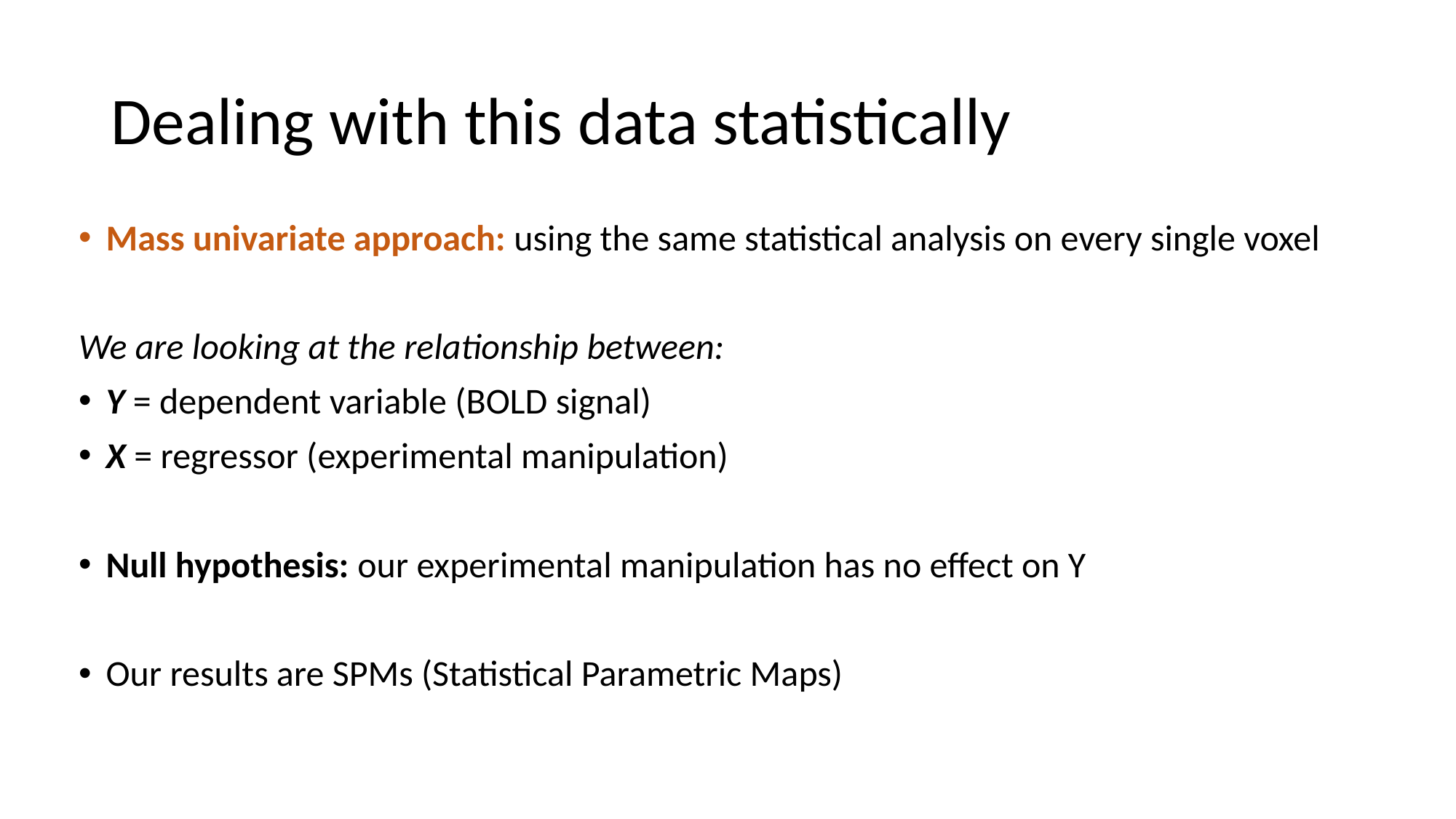

# Dealing with this data statistically
Mass univariate approach: using the same statistical analysis on every single voxel

We are looking at the relationship between:
Y = dependent variable (BOLD signal)
X = regressor (experimental manipulation)

Null hypothesis: our experimental manipulation has no effect on Y

Our results are SPMs (Statistical Parametric Maps)